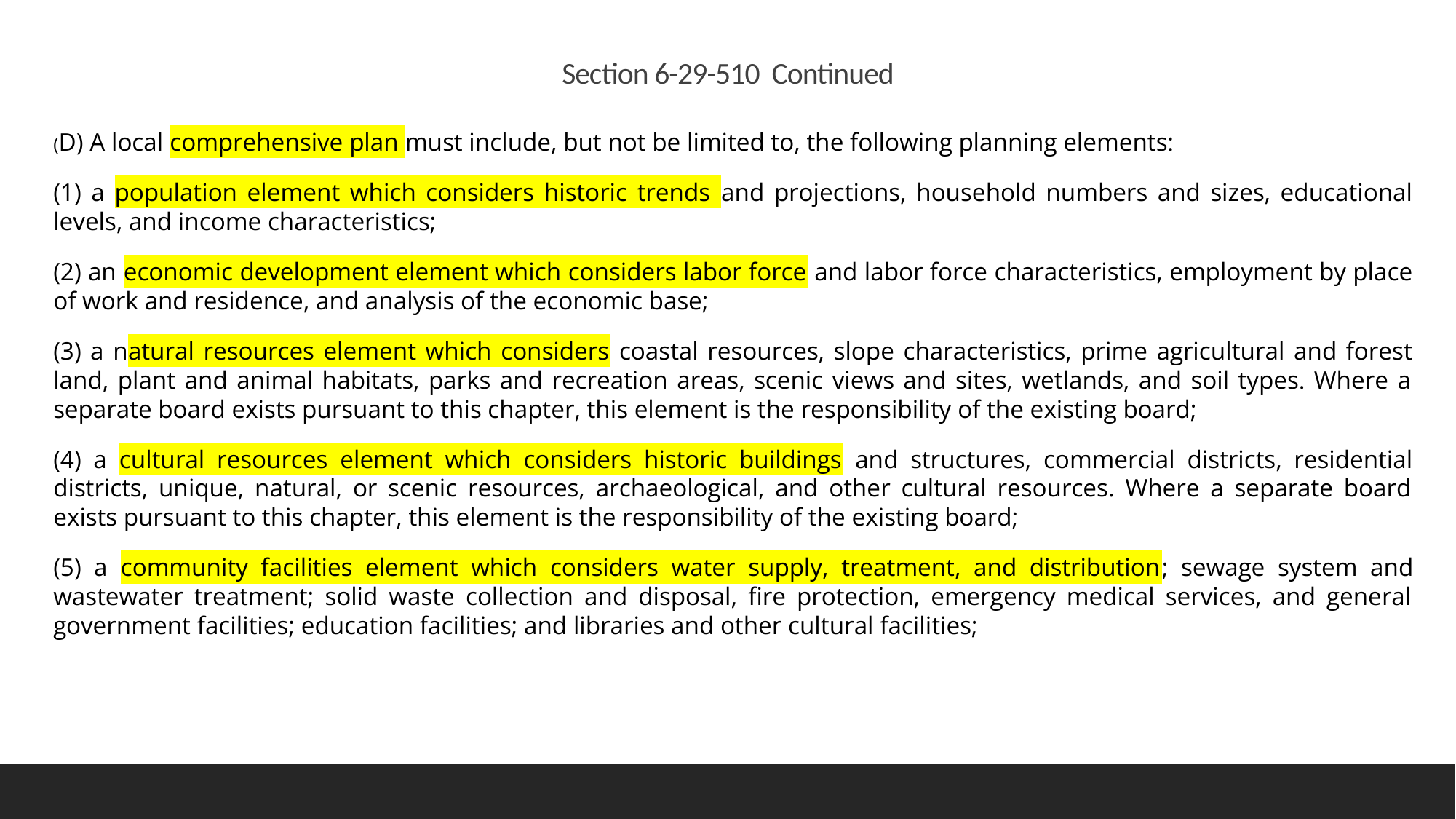

Section 6-29-510  Continued
(D) A local comprehensive plan must include, but not be limited to, the following planning elements:
(1) a population element which considers historic trends and projections, household numbers and sizes, educational levels, and income characteristics;
(2) an economic development element which considers labor force and labor force characteristics, employment by place of work and residence, and analysis of the economic base;
(3) a natural resources element which considers coastal resources, slope characteristics, prime agricultural and forest land, plant and animal habitats, parks and recreation areas, scenic views and sites, wetlands, and soil types. Where a separate board exists pursuant to this chapter, this element is the responsibility of the existing board;
(4) a cultural resources element which considers historic buildings and structures, commercial districts, residential districts, unique, natural, or scenic resources, archaeological, and other cultural resources. Where a separate board exists pursuant to this chapter, this element is the responsibility of the existing board;
(5) a community facilities element which considers water supply, treatment, and distribution; sewage system and wastewater treatment; solid waste collection and disposal, fire protection, emergency medical services, and general government facilities; education facilities; and libraries and other cultural facilities;